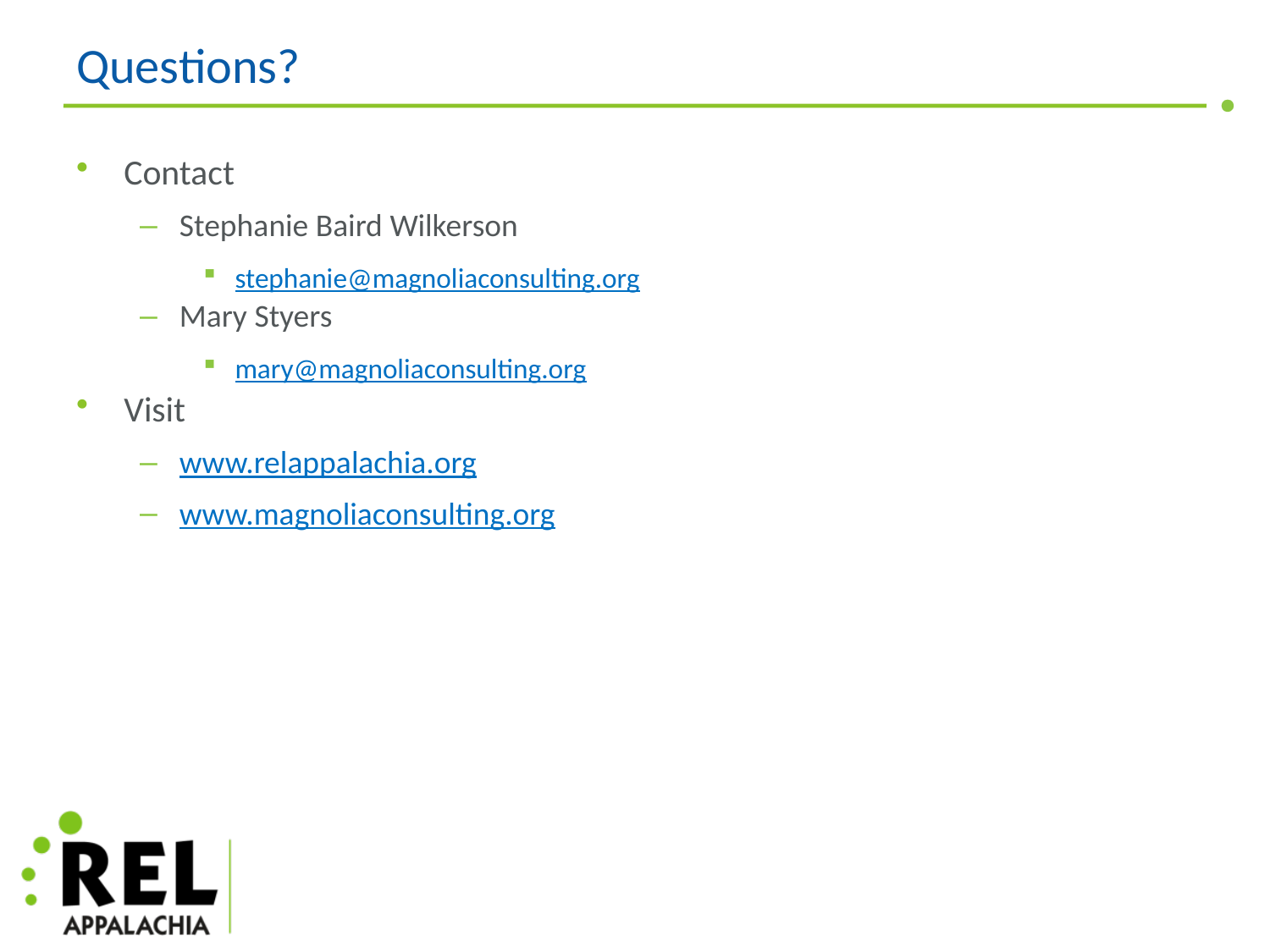

# Questions?
Contact
Stephanie Baird Wilkerson
stephanie@magnoliaconsulting.org
Mary Styers
mary@magnoliaconsulting.org
Visit
www.relappalachia.org
www.magnoliaconsulting.org